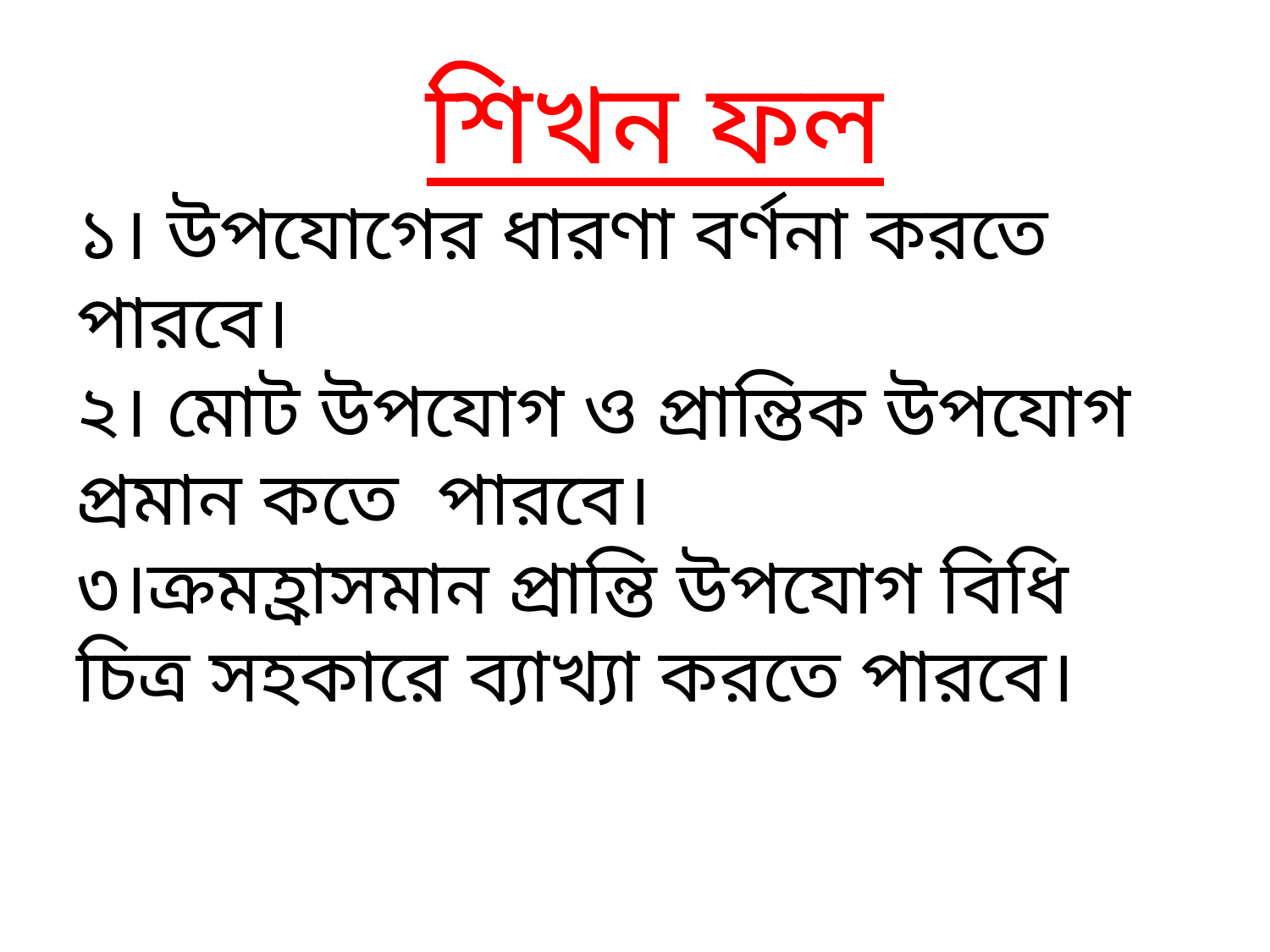

# শিখন ফল ১। উপযোগের ধারণা বর্ণনা করতে পারবে। ২। মোট উপযোগ ও প্রান্তিক উপযোগ প্রমান কতে  পারবে। ৩।ক্রমহ্রাসমান প্রান্তি উপযোগ বিধি চিত্র সহকারে ব্যাখ্যা করতে পারবে।